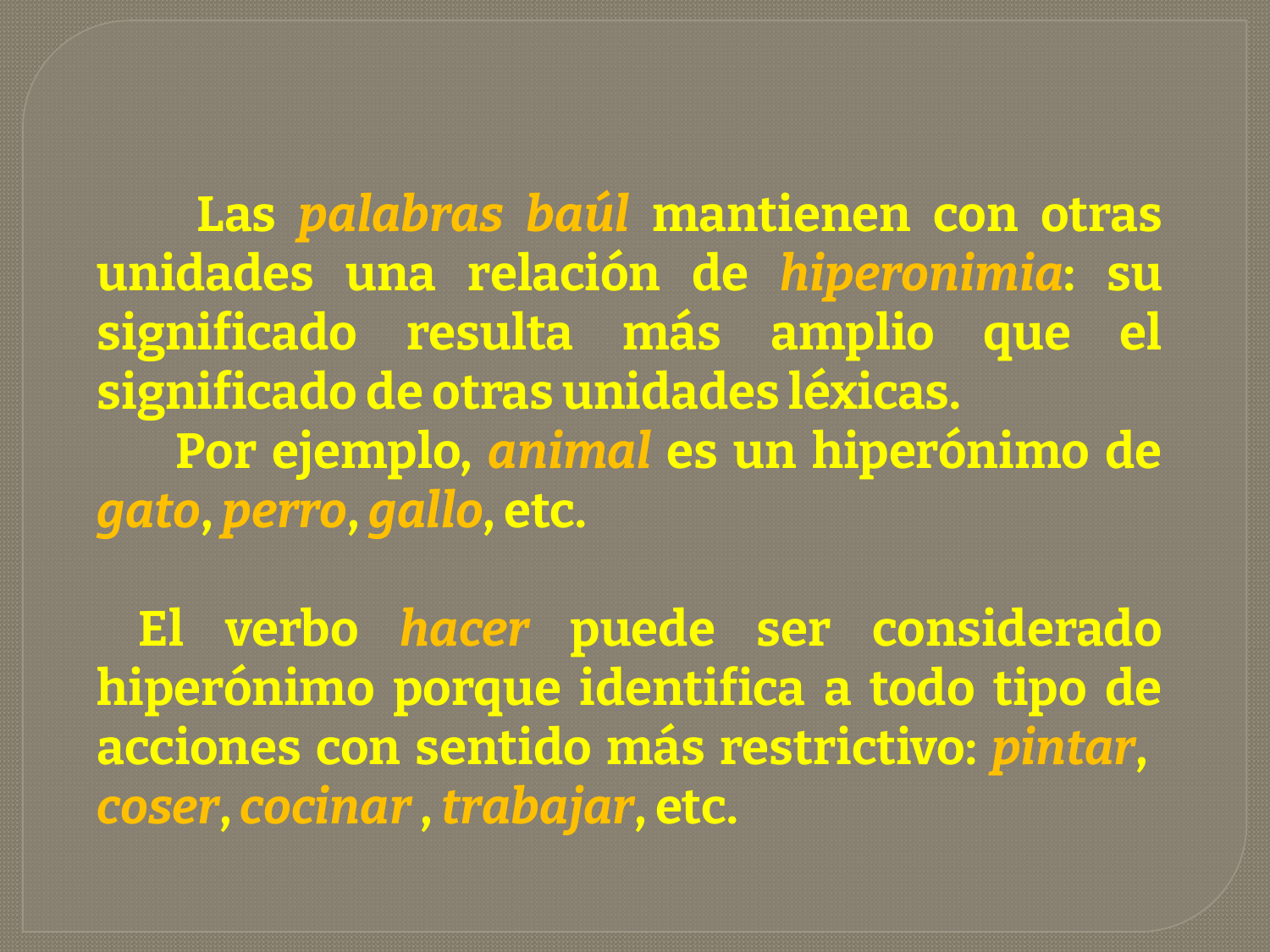

Las palabras baúl mantienen con otras unidades una relación de hiperonimia: su significado resulta más amplio que el significado de otras unidades léxicas.
     Por ejemplo, animal es un hiperónimo de gato, perro, gallo, etc.

 El verbo hacer puede ser considerado hiperónimo porque identifica a todo tipo de acciones con sentido más restrictivo: pintar,  coser, cocinar , trabajar, etc.